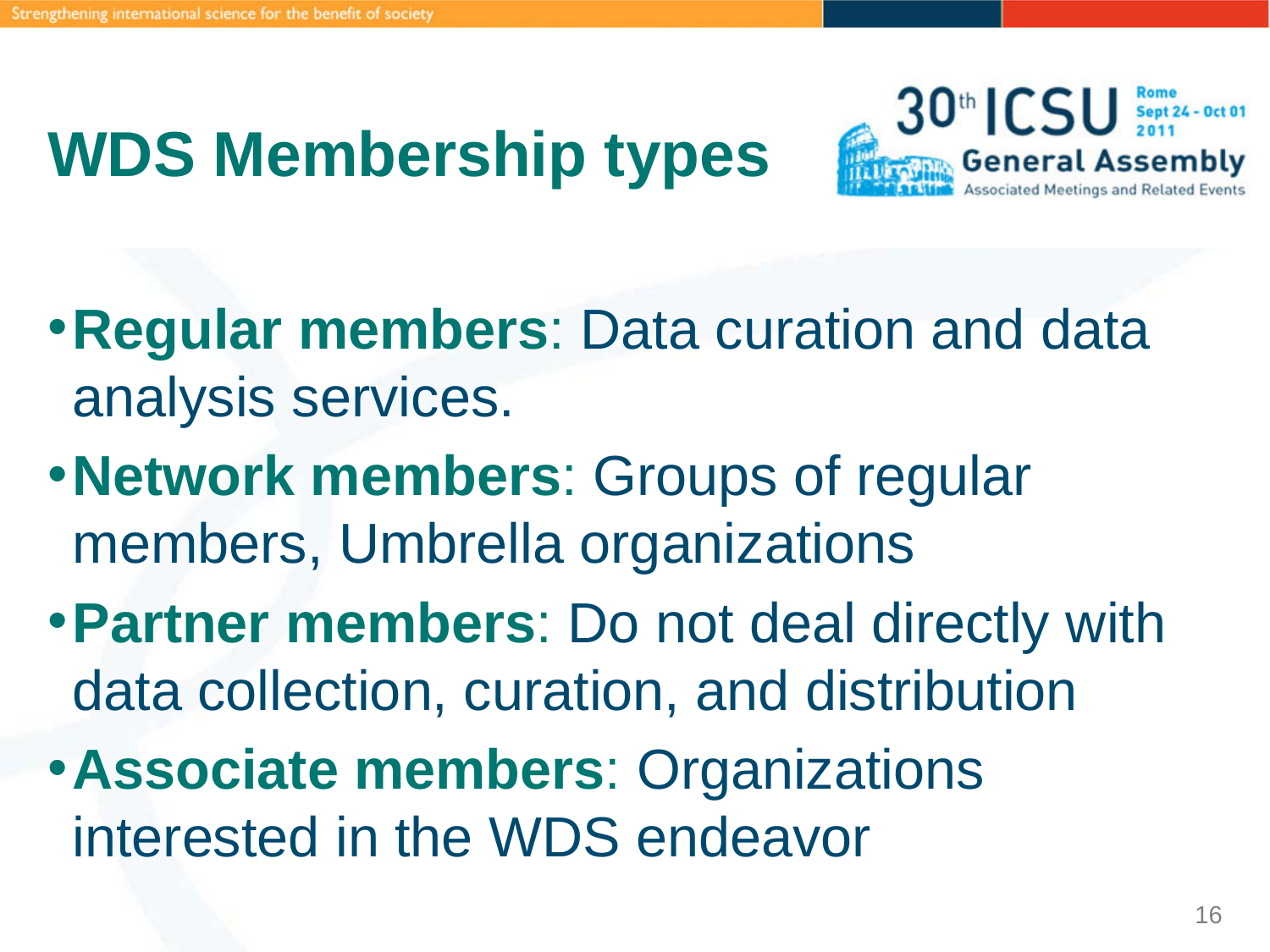

# WDS Membership types
Regular members: Data curation and data analysis services.
Network members: Groups of regular members, Umbrella organizations
Partner members: Do not deal directly with data collection, curation, and distribution
Associate members: Organizations interested in the WDS endeavor
16